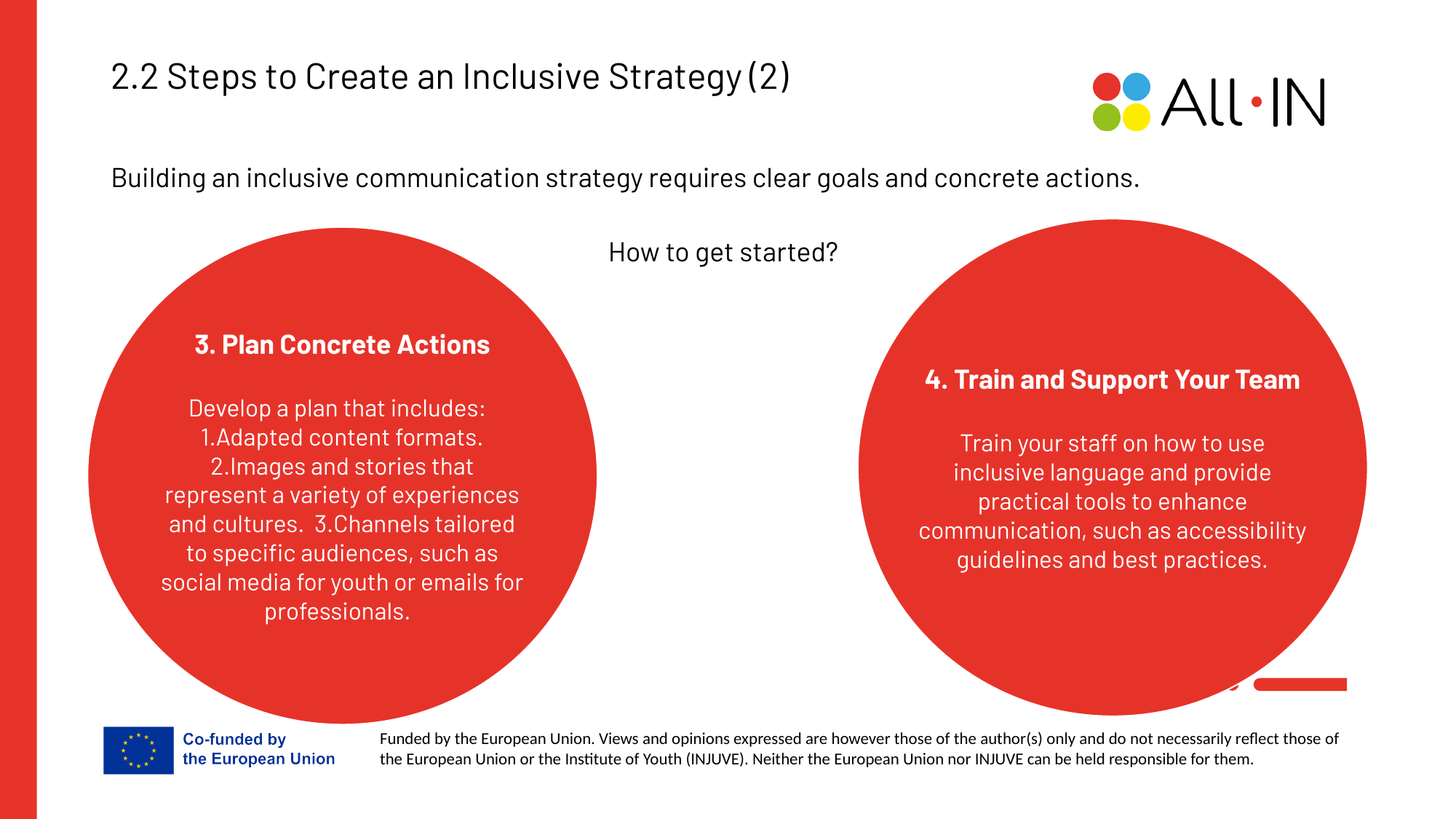

2.2 Steps to Create an Inclusive Strategy (2)
Building an inclusive communication strategy requires clear goals and concrete actions.

4. Train and Support Your Team

Train your staff on how to use inclusive language and provide practical tools to enhance communication, such as accessibility guidelines and best practices.

3. Plan Concrete Actions

Develop a plan that includes:
1.Adapted content formats.
2.Images and stories that represent a variety of experiences and cultures.  3.Channels tailored to specific audiences, such as social media for youth or emails for professionals.
How to get started?